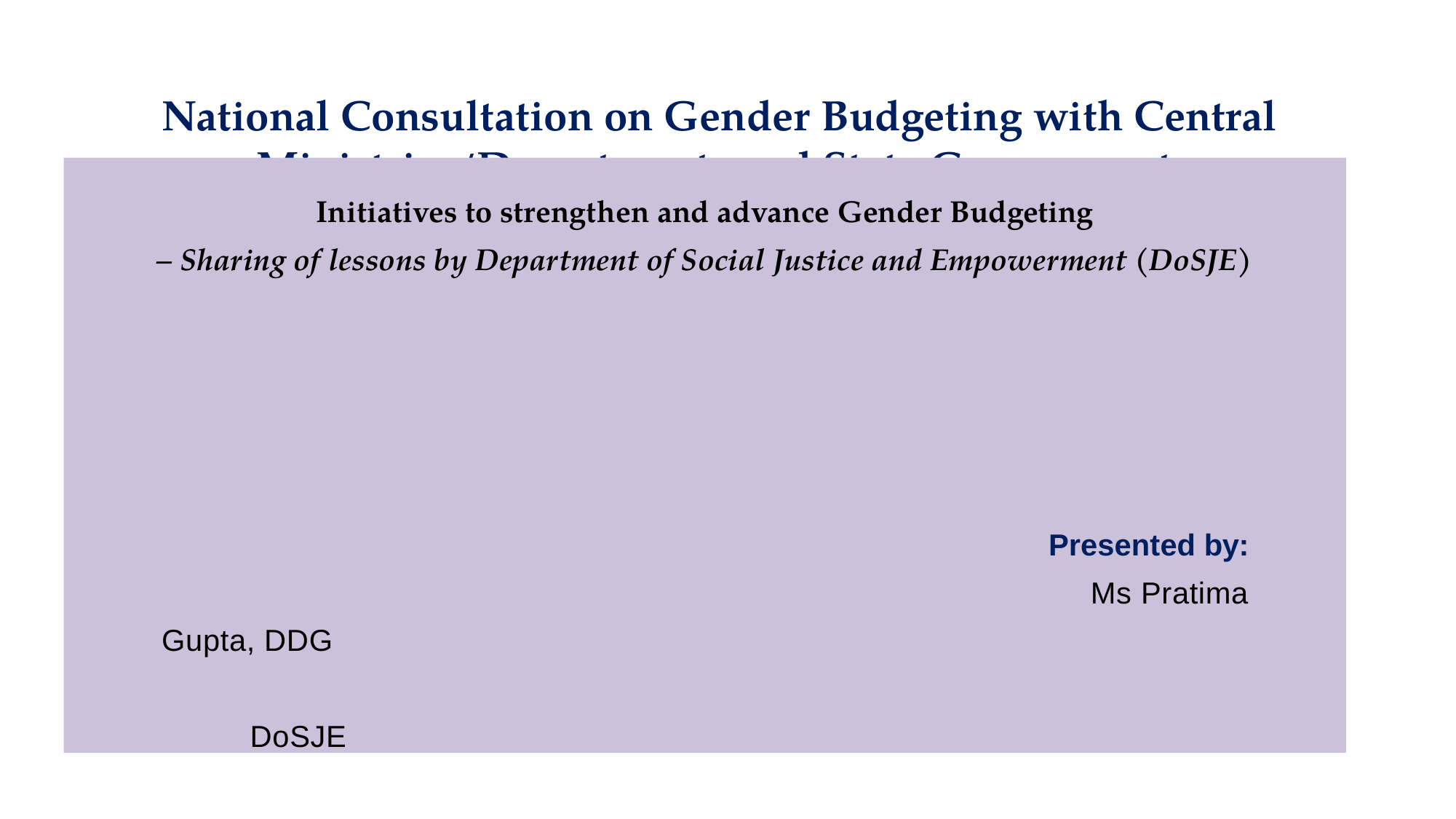

# National Consultation on Gender Budgeting with Central Ministries/Departments and State Governments

Initiatives to strengthen and advance Gender Budgeting
– Sharing of lessons by Department of Social Justice and Empowerment (DoSJE)

Presented by:
                                                                                 Ms Pratima Gupta, DDG
                                                                                                             DoSJE